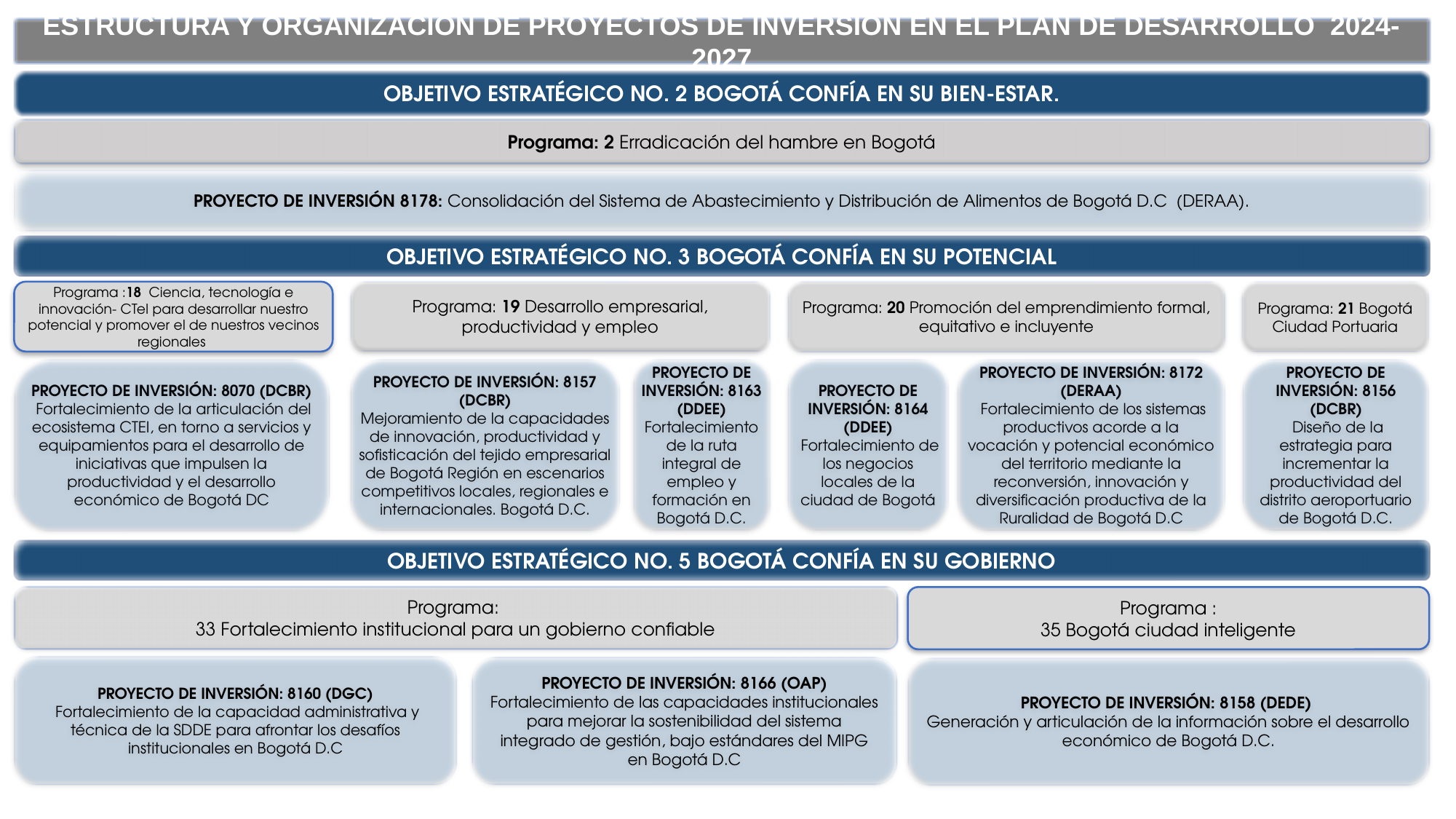

Estructura y organización de proyectos de inversión en el Plan de Desarrollo  2024-2027
Objetivo Estratégico No. 2 Bogotá confía en su bien-estar.
Programa: 2 Erradicación del hambre en Bogotá
PROYECTO DE INVERSIÓN 8178: Consolidación del Sistema de Abastecimiento y Distribución de Alimentos de Bogotá D.C  (DERAA).
Objetivo Estratégico No. 3 Bogotá Confía en su Potencial
Programa: 19 Desarrollo empresarial, productividad y empleo
Programa :18  Ciencia, tecnología e innovación- CTeI para desarrollar nuestro potencial y promover el de nuestros vecinos regionales
Programa: 20 Promoción del emprendimiento formal, equitativo e incluyente
Programa: 21 Bogotá Ciudad Portuaria
PROYECTO DE INVERSIÓN: 8070 (DCBR)
 Fortalecimiento de la articulación del ecosistema CTEI, en torno a servicios y equipamientos para el desarrollo de iniciativas que impulsen la productividad y el desarrollo económico de Bogotá DC
PROYECTO DE INVERSIÓN: 8157 (DCBR)
Mejoramiento de la capacidades de innovación, productividad y sofisticación del tejido empresarial de Bogotá Región en escenarios competitivos locales, regionales e internacionales. Bogotá D.C.
PROYECTO DE INVERSIÓN: 8163 (DDEE)
Fortalecimiento de la ruta integral de empleo y formación en Bogotá D.C.
PROYECTO DE INVERSIÓN: 8164 (DDEE)
 Fortalecimiento de los negocios locales de la ciudad de Bogotá
PROYECTO DE INVERSIÓN: 8172 (DERAA)
 Fortalecimiento de los sistemas productivos acorde a la vocación y potencial económico del territorio mediante la reconversión, innovación y diversificación productiva de la Ruralidad de Bogotá D.C
PROYECTO DE INVERSIÓN: 8156 (DCBR)
 Diseño de la estrategia para incrementar la productividad del distrito aeroportuario de Bogotá D.C.
Objetivo Estratégico No. 5 Bogotá Confía en su Gobierno
Programa:
33 Fortalecimiento institucional para un gobierno confiable
Programa :
35 Bogotá ciudad inteligente
PROYECTO DE INVERSIÓN: 8160 (DGC)
 Fortalecimiento de la capacidad administrativa y técnica de la SDDE para afrontar los desafíos institucionales en Bogotá D.C
PROYECTO DE INVERSIÓN: 8166 (OAP) Fortalecimiento de las capacidades institucionales para mejorar la sostenibilidad del sistema integrado de gestión, bajo estándares del MIPG en Bogotá D.C
PROYECTO DE INVERSIÓN: 8158 (DEDE)
Generación y articulación de la información sobre el desarrollo económico de Bogotá D.C.